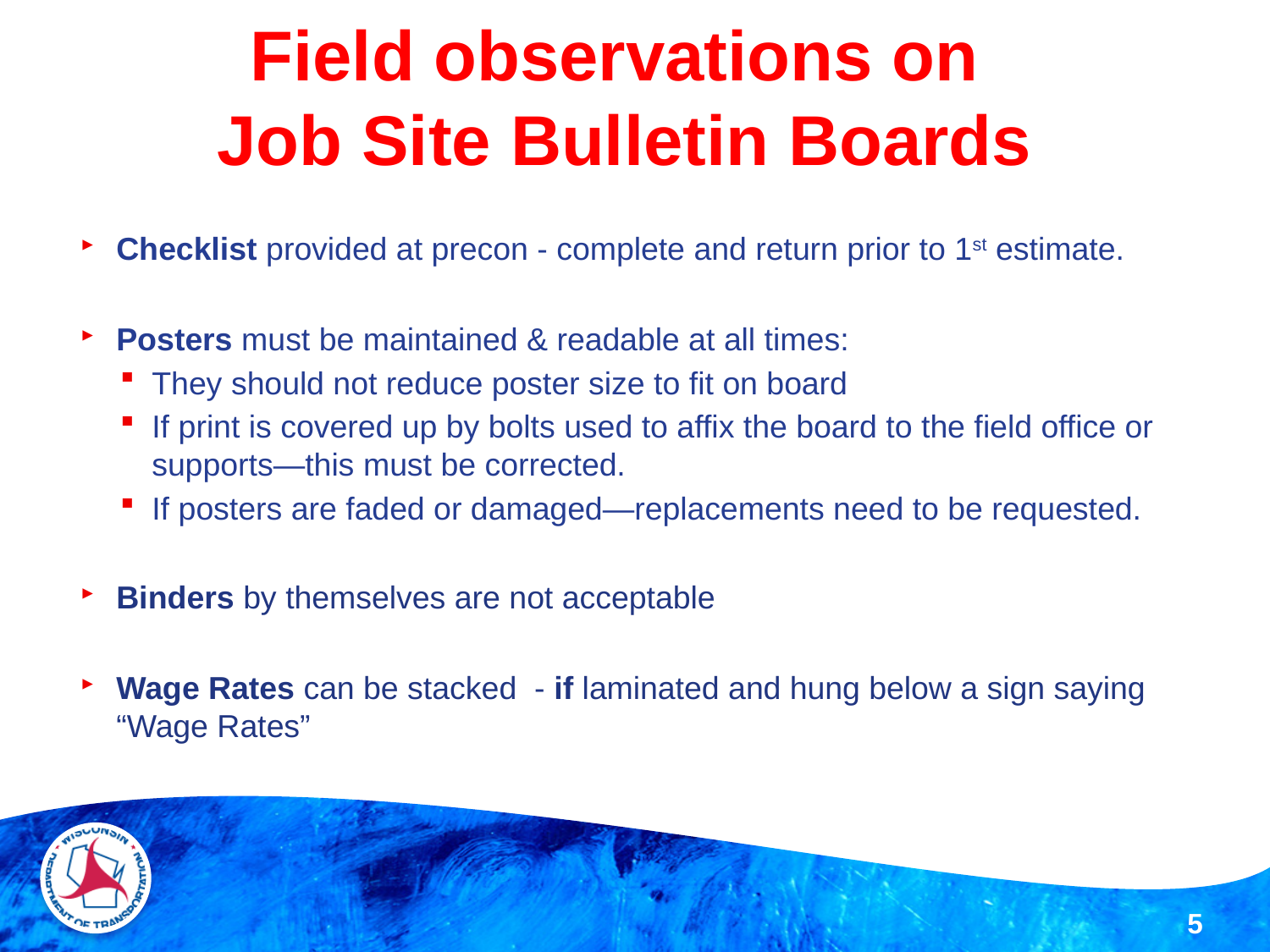

# Field observations on Job Site Bulletin Boards
Checklist provided at precon - complete and return prior to 1st estimate.

Posters must be maintained & readable at all times:
They should not reduce poster size to fit on board
If print is covered up by bolts used to affix the board to the field office or supports—this must be corrected.
If posters are faded or damaged—replacements need to be requested.

Binders by themselves are not acceptable

Wage Rates can be stacked  - if laminated and hung below a sign saying “Wage Rates”

5